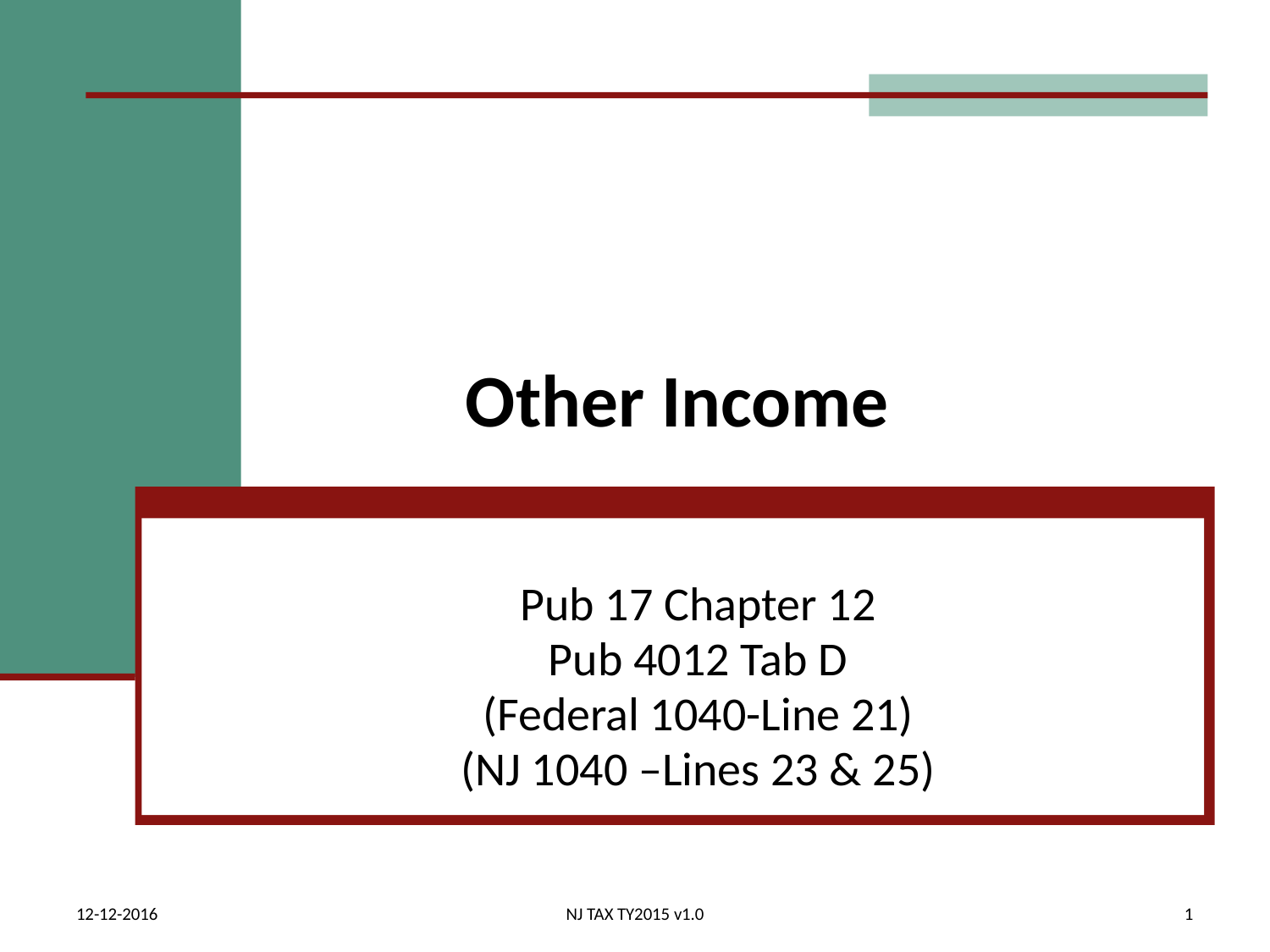

# Other Income

Pub 17 Chapter 12
Pub 4012 Tab D
(Federal 1040-Line 21)
(NJ 1040 –Lines 23 & 25)
12-12-2016
NJ TAX TY2015 v1.0
1